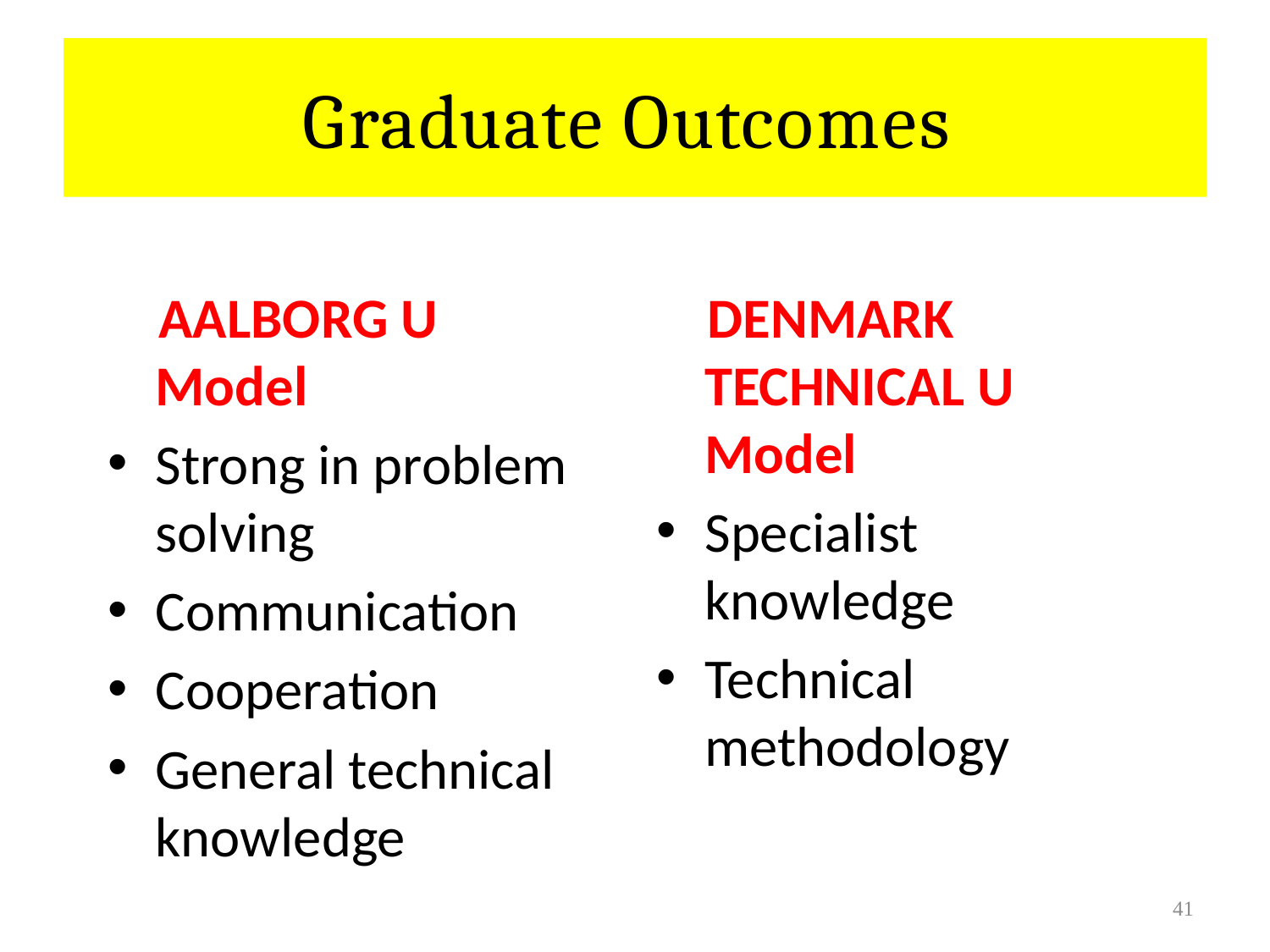

# Graduate Outcomes
    AALBORG U             Model
Strong in problem solving
Communication
Cooperation
General technical knowledge
    DENMARK TECHNICAL U Model
Specialist knowledge
Technical methodology
41